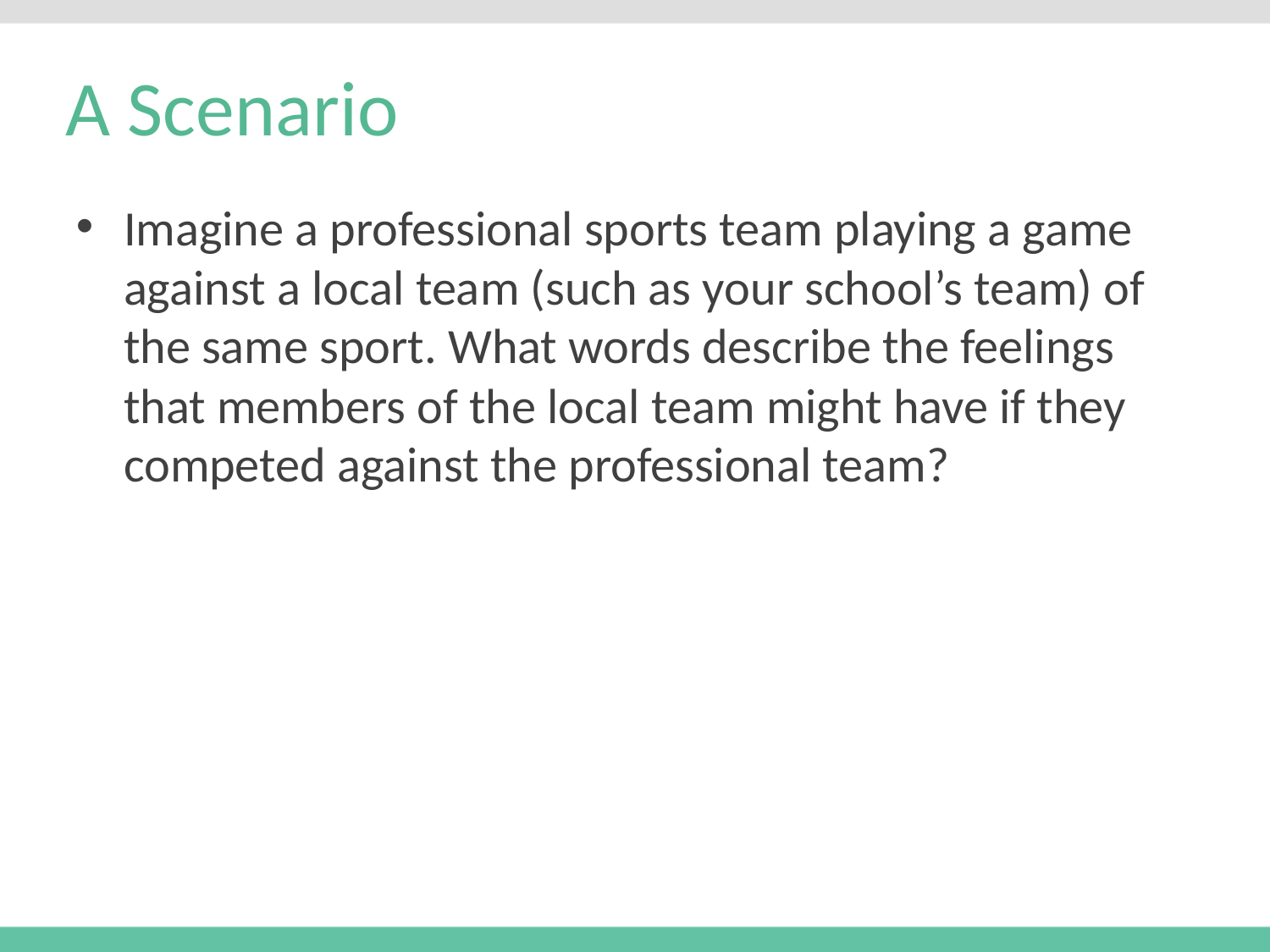

# A Scenario
Imagine a professional sports team playing a game against a local team (such as your school’s team) of the same sport. What words describe the feelings that members of the local team might have if they competed against the professional team?